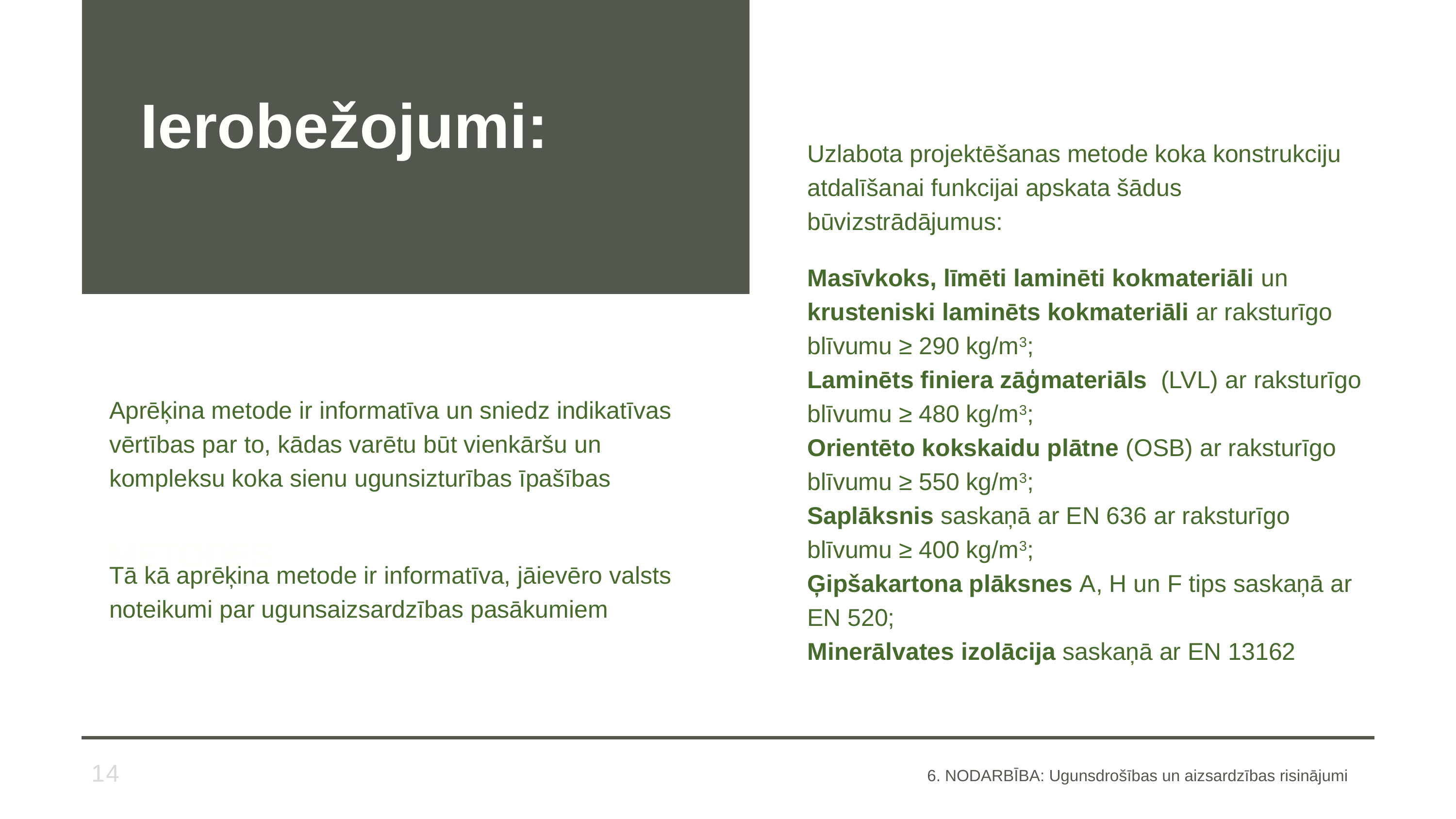

Ierobežojumi:
Uzlabota projektēšanas metode koka konstrukciju atdalīšanai funkcijai apskata šādus būvizstrādājumus:
Masīvkoks, līmēti laminēti kokmateriāli un krusteniski laminēts kokmateriāli ar raksturīgo blīvumu ≥ 290 kg/m3;
Laminēts finiera zāģmateriāls  (LVL) ar raksturīgo blīvumu ≥ 480 kg/m3;
Orientēto kokskaidu plātne (OSB) ar raksturīgo blīvumu ≥ 550 kg/m3;
Saplāksnis saskaņā ar EN 636 ar raksturīgo blīvumu ≥ 400 kg/m3;
Ģipšakartona plāksnes A, H un F tips saskaņā ar EN 520;
Minerālvates izolācija saskaņā ar EN 13162
Aprēķina metode ir informatīva un sniedz indikatīvas vērtības par to, kādas varētu būt vienkāršu un kompleksu koka sienu ugunsizturības īpašības
METODES
Tā kā aprēķina metode ir informatīva, jāievēro valsts noteikumi par ugunsaizsardzības pasākumiem

14
6. NODARBĪBA: Ugunsdrošības un aizsardzības risinājumi